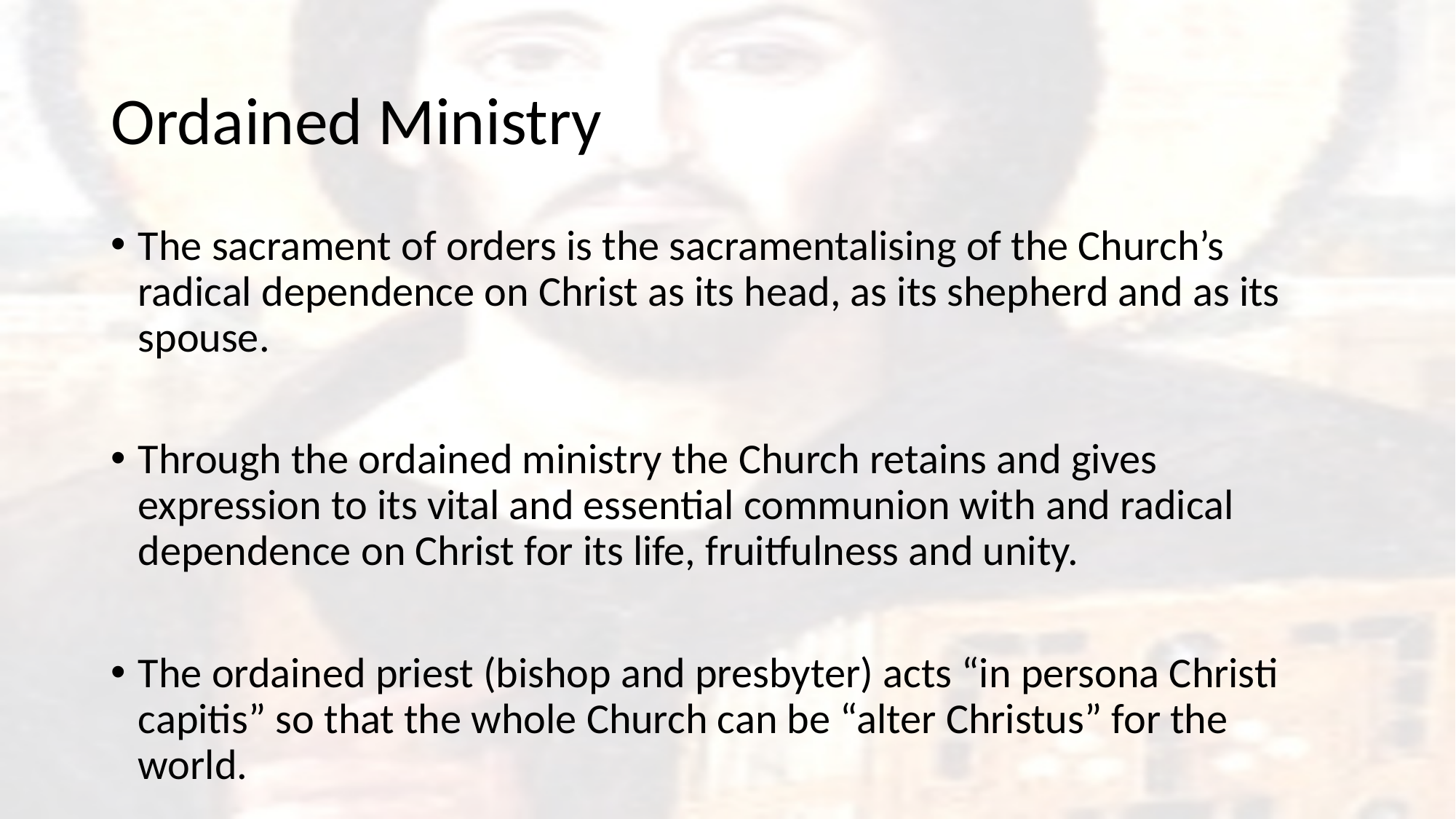

# Ordained Ministry
The sacrament of orders is the sacramentalising of the Church’s radical dependence on Christ as its head, as its shepherd and as its spouse.

Through the ordained ministry the Church retains and gives expression to its vital and essential communion with and radical dependence on Christ for its life, fruitfulness and unity.

The ordained priest (bishop and presbyter) acts “in persona Christi capitis” so that the whole Church can be “alter Christus” for the world.